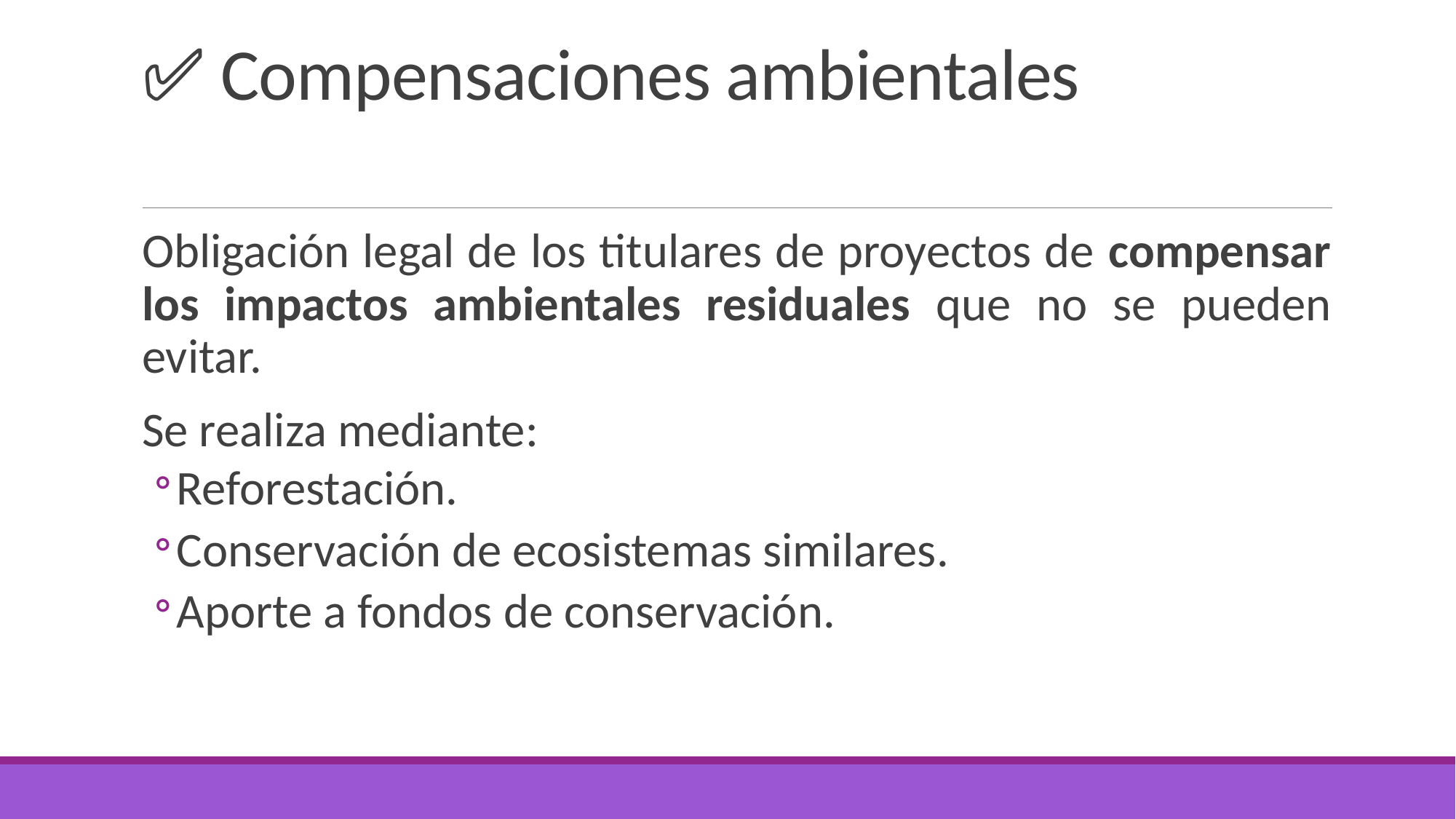

# ✅ Compensaciones ambientales
Obligación legal de los titulares de proyectos de compensar los impactos ambientales residuales que no se pueden evitar.
Se realiza mediante:
Reforestación.
Conservación de ecosistemas similares.
Aporte a fondos de conservación.